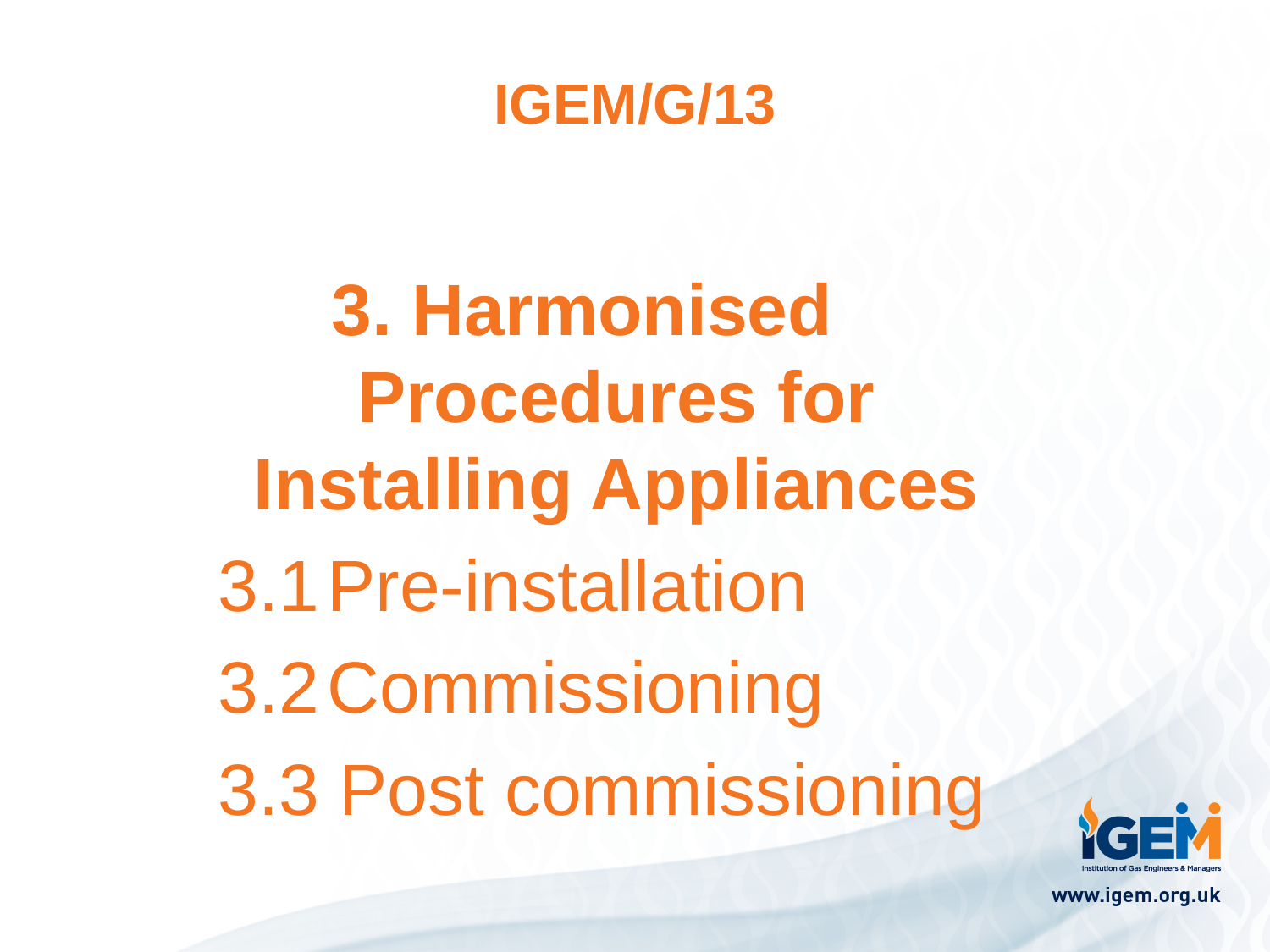

# IGEM/G/13
3. Harmonised Procedures for Installing Appliances
3.1	Pre-installation
3.2	Commissioning
3.3 Post commissioning